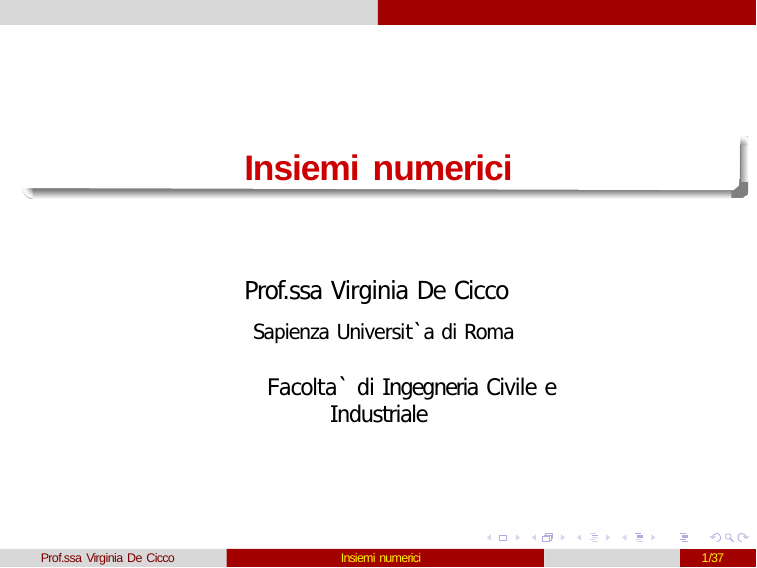

Insiemi numerici

Prof.ssa Virginia De Cicco
Sapienza Universit`a di Roma

Facolta` di Ingegneria Civile e Industriale

Prof.ssa Virginia De Cicco
Insiemi numerici
1/37